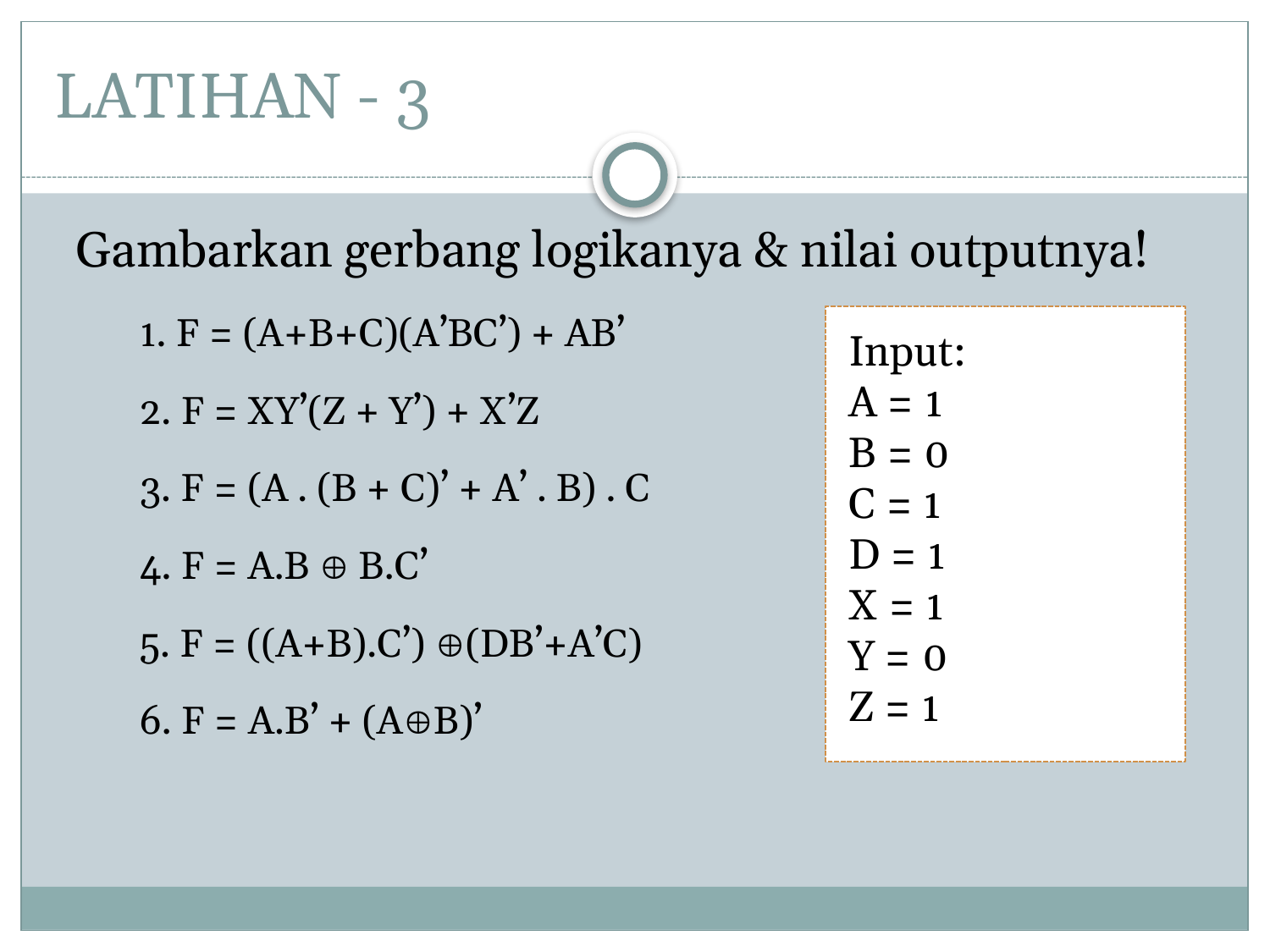

# LATIHAN - 3
Gambarkan gerbang logikanya & nilai outputnya!
1. F = (A+B+C)(A’BC’) + AB’
2. F = XY’(Z + Y’) + X’Z
3. F = (A . (B + C)’ + A’ . B) . C
4. F = A.B ⊕ B.C’
5. F = ((A+B).C’) ⊕(DB’+A’C)
6. F = A.B’ + (A⊕B)’

Input:
A = 1
B = 0
C = 1
D = 1
X = 1
Y = 0
Z = 1